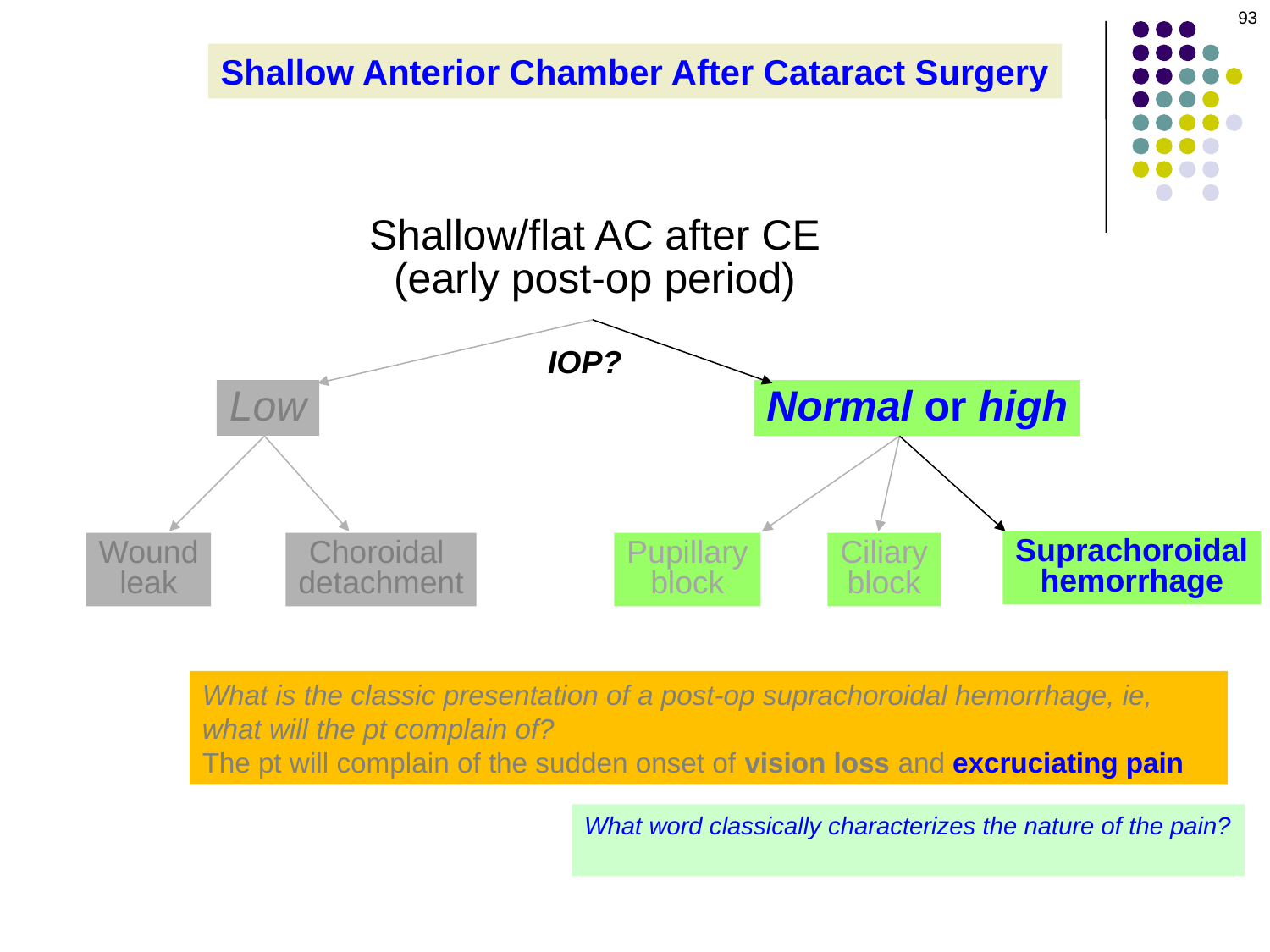

93
Shallow Anterior Chamber After Cataract Surgery
Shallow/flat AC after CE
(early post-op period)

IOP?
Low
Normal or high

Suprachoroidal
hemorrhage
Wound
leak
Choroidal
detachment
Pupillary
block
Ciliary
block
What is the classic presentation of a post-op suprachoroidal hemorrhage, ie, what will the pt complain of?
The pt will complain of the sudden onset of vision loss and excruciating pain
What word classically characterizes the nature of the pain?
‘Throbbing’